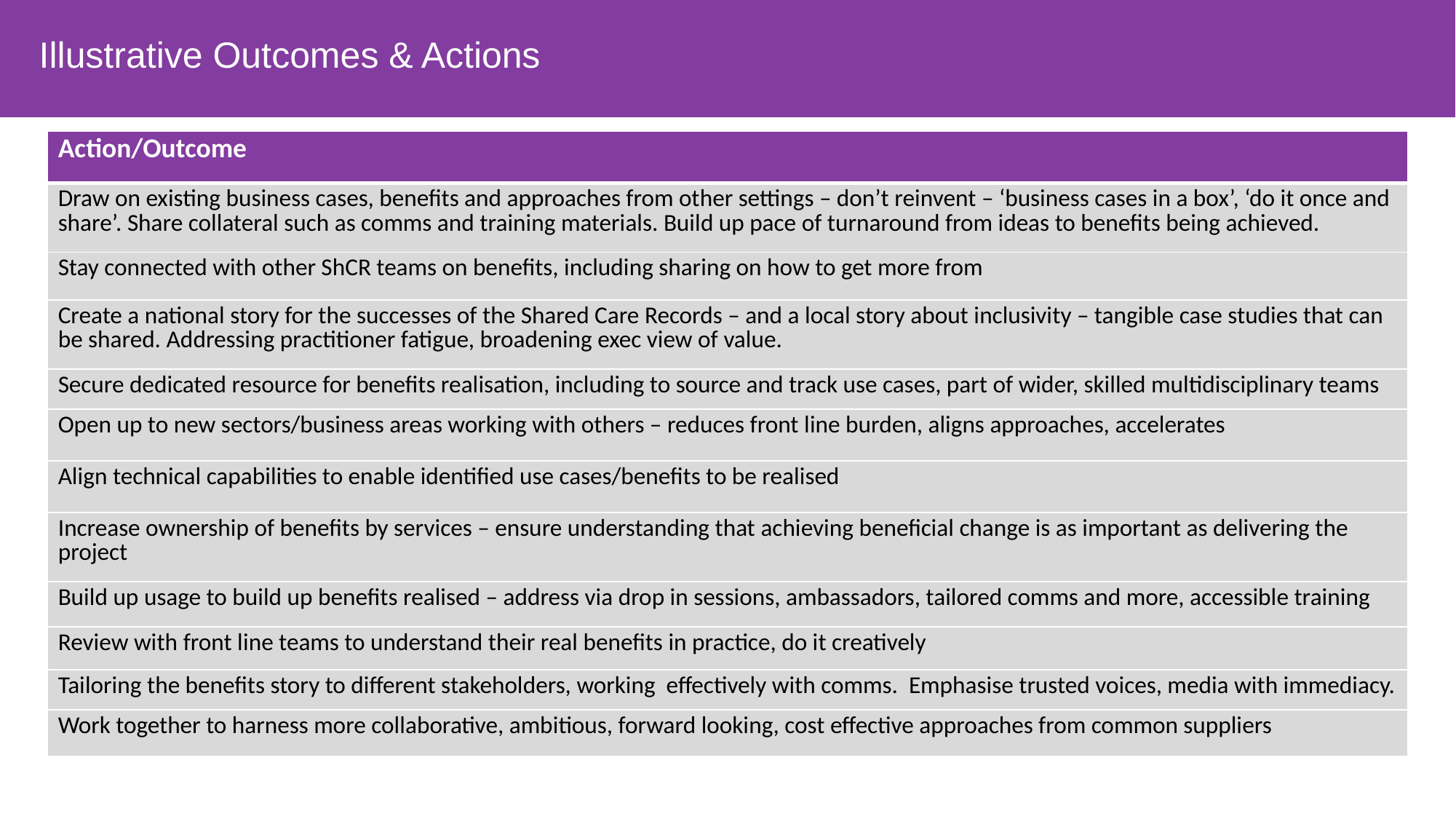

Illustrative Outcomes & Actions
| Action/Outcome |
| --- |
| Draw on existing business cases, benefits and approaches from other settings – don’t reinvent – ‘business cases in a box’, ‘do it once and share’. Share collateral such as comms and training materials. Build up pace of turnaround from ideas to benefits being achieved. |
| Stay connected with other ShCR teams on benefits, including sharing on how to get more from |
| Create a national story for the successes of the Shared Care Records – and a local story about inclusivity – tangible case studies that can be shared. Addressing practitioner fatigue, broadening exec view of value. |
| Secure dedicated resource for benefits realisation, including to source and track use cases, part of wider, skilled multidisciplinary teams |
| Open up to new sectors/business areas working with others – reduces front line burden, aligns approaches, accelerates |
| Align technical capabilities to enable identified use cases/benefits to be realised |
| Increase ownership of benefits by services – ensure understanding that achieving beneficial change is as important as delivering the project |
| Build up usage to build up benefits realised – address via drop in sessions, ambassadors, tailored comms and more, accessible training |
| Review with front line teams to understand their real benefits in practice, do it creatively |
| Tailoring the benefits story to different stakeholders, working effectively with comms. Emphasise trusted voices, media with immediacy. |
| Work together to harness more collaborative, ambitious, forward looking, cost effective approaches from common suppliers |